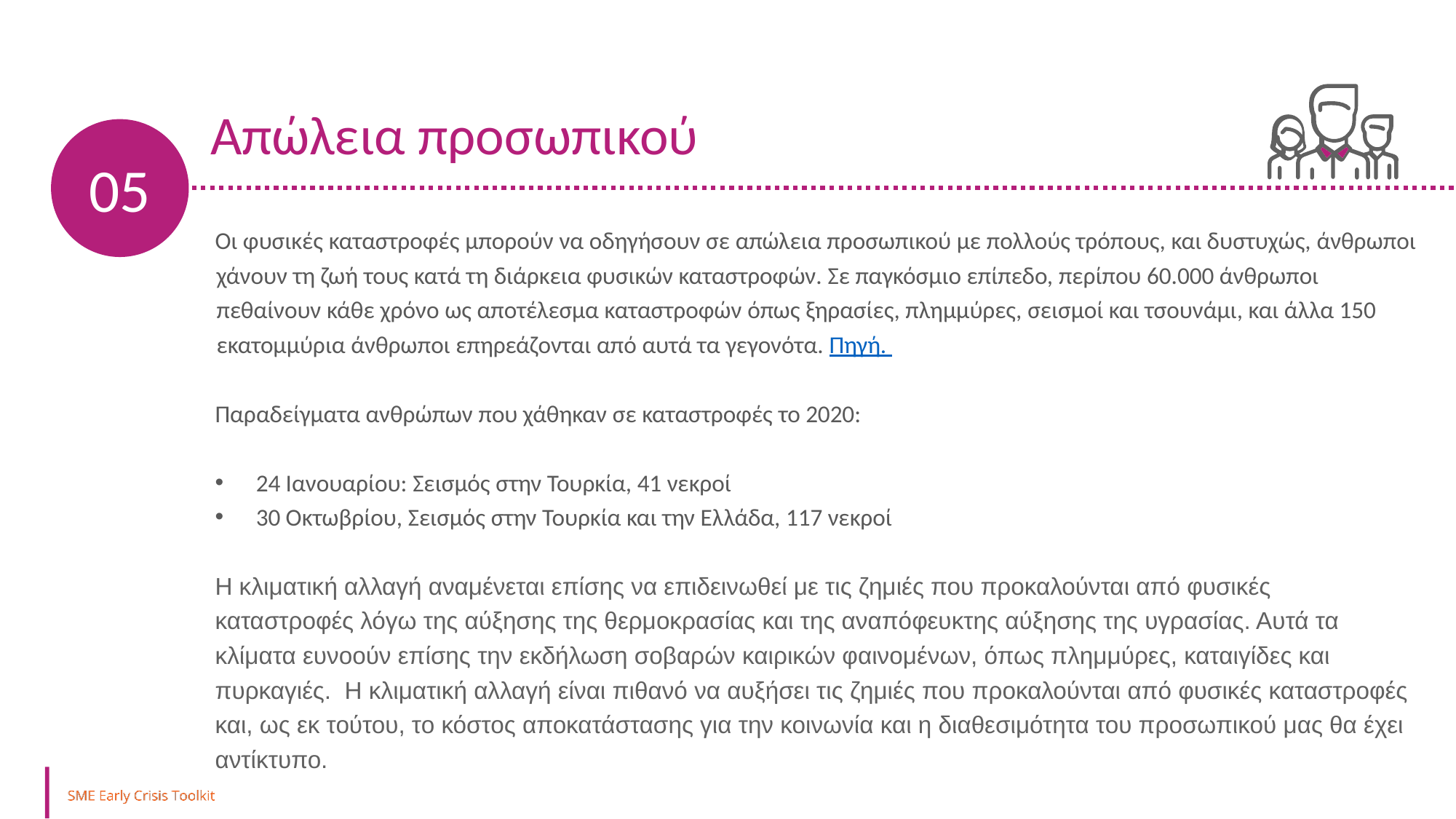

Απώλεια προσωπικού

05
Οι φυσικές καταστροφές μπορούν να οδηγήσουν σε απώλεια προσωπικού με πολλούς τρόπους, και δυστυχώς, άνθρωποι χάνουν τη ζωή τους κατά τη διάρκεια φυσικών καταστροφών. Σε παγκόσμιο επίπεδο, περίπου 60.000 άνθρωποι πεθαίνουν κάθε χρόνο ως αποτέλεσμα καταστροφών όπως ξηρασίες, πλημμύρες, σεισμοί και τσουνάμι, και άλλα 150 εκατομμύρια άνθρωποι επηρεάζονται από αυτά τα γεγονότα. Πηγή.

Παραδείγματα ανθρώπων που χάθηκαν σε καταστροφές το 2020:

24 Ιανουαρίου: Σεισμός στην Τουρκία, 41 νεκροί
30 Οκτωβρίου, Σεισμός στην Τουρκία και την Ελλάδα, 117 νεκροί

Η κλιματική αλλαγή αναμένεται επίσης να επιδεινωθεί με τις ζημιές που προκαλούνται από φυσικές καταστροφές λόγω της αύξησης της θερμοκρασίας και της αναπόφευκτης αύξησης της υγρασίας. Αυτά τα κλίματα ευνοούν επίσης την εκδήλωση σοβαρών καιρικών φαινομένων, όπως πλημμύρες, καταιγίδες και πυρκαγιές.  Η κλιματική αλλαγή είναι πιθανό να αυξήσει τις ζημιές που προκαλούνται από φυσικές καταστροφές και, ως εκ τούτου, το κόστος αποκατάστασης για την κοινωνία και η διαθεσιμότητα του προσωπικού μας θα έχει αντίκτυπο.